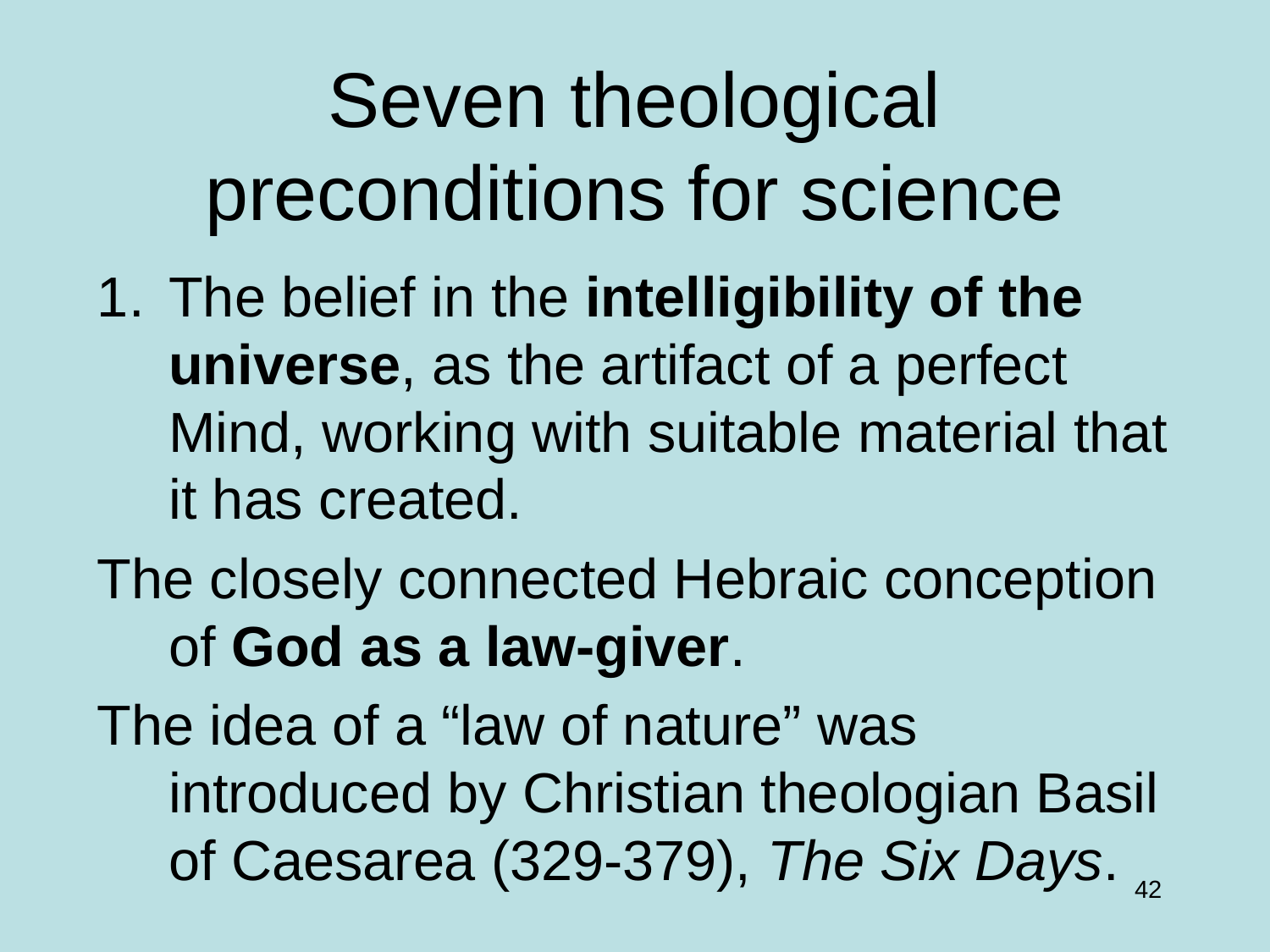

# Seven theological preconditions for science
The belief in the intelligibility of the universe, as the artifact of a perfect Mind, working with suitable material that it has created.
The closely connected Hebraic conception of God as a law-giver.
The idea of a “law of nature” was introduced by Christian theologian Basil of Caesarea (329-379), The Six Days.
42